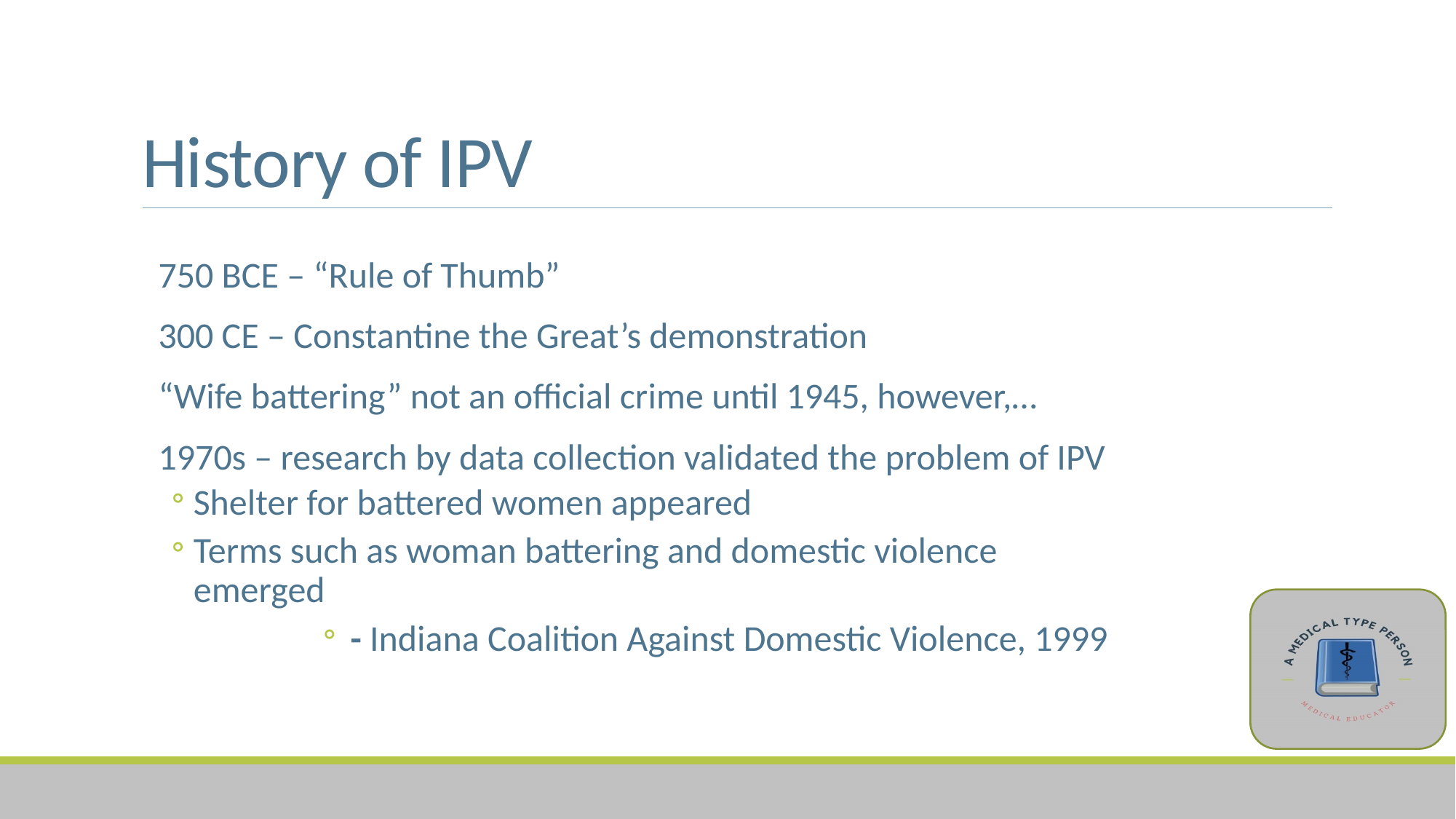

# History of IPV
750 BCE – “Rule of Thumb”
300 CE – Constantine the Great’s demonstration
“Wife battering” not an official crime until 1945, however,…
1970s – research by data collection validated the problem of IPV
Shelter for battered women appeared
Terms such as woman battering and domestic violence emerged
- Indiana Coalition Against Domestic Violence, 1999